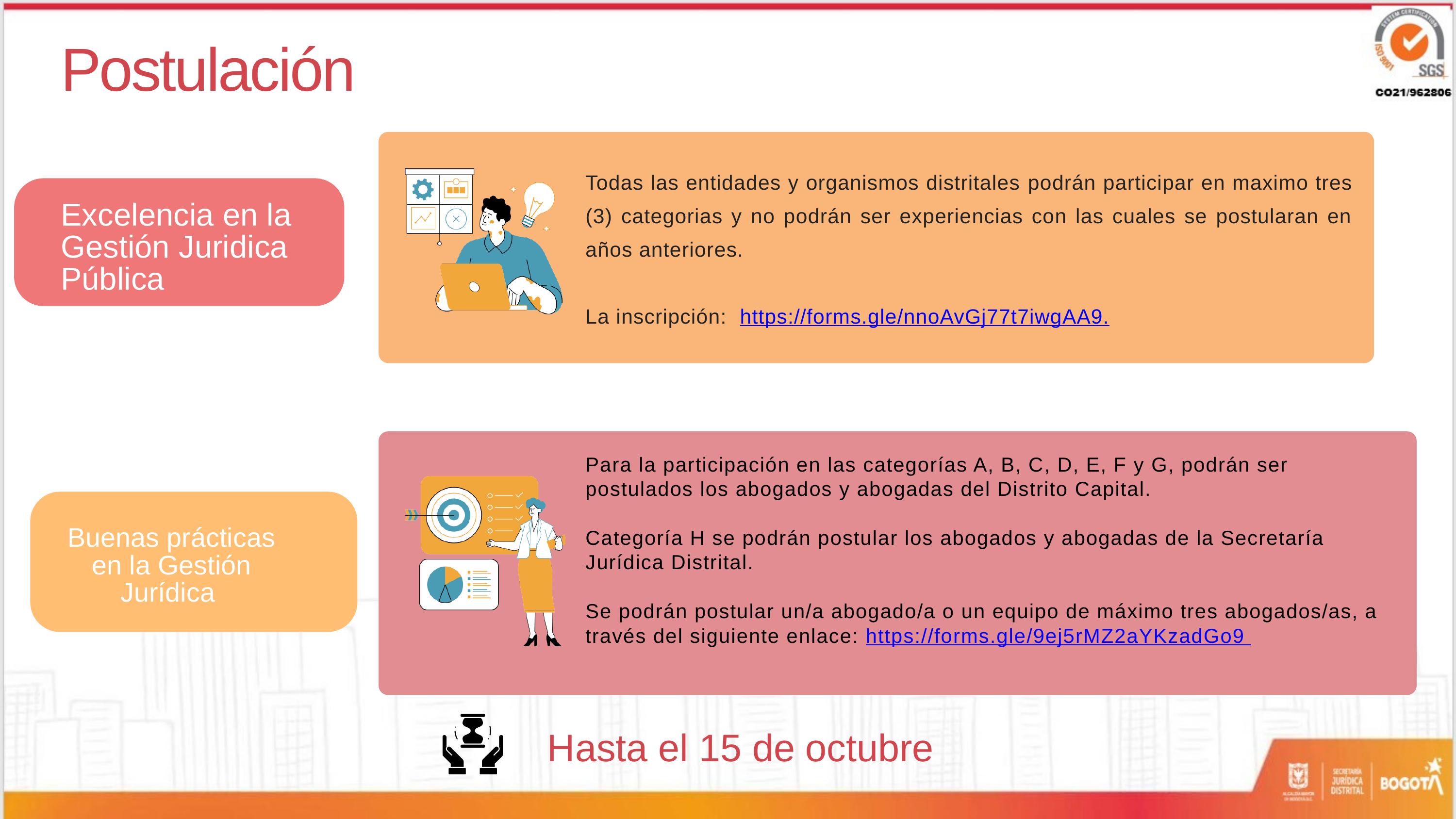

Postulación

Todas las entidades y organismos distritales podrán participar en maximo tres (3) categorias y no podrán ser experiencias con las cuales se postularan en años anteriores.

La inscripción:  https://forms.gle/nnoAvGj77t7iwgAA9.

Excelencia en la Gestión Juridica Pública

Para la participación en las categorías A, B, C, D, E, F y G, podrán ser postulados los abogados y abogadas del Distrito Capital.

Categoría H se podrán postular los abogados y abogadas de la Secretaría Jurídica Distrital.

Se podrán postular un/a abogado/a o un equipo de máximo tres abogados/as, a través del siguiente enlace: https://forms.gle/9ej5rMZ2aYKzadGo9

Buenas prácticas en la Gestión Jurídica

Hasta el 15 de octubre